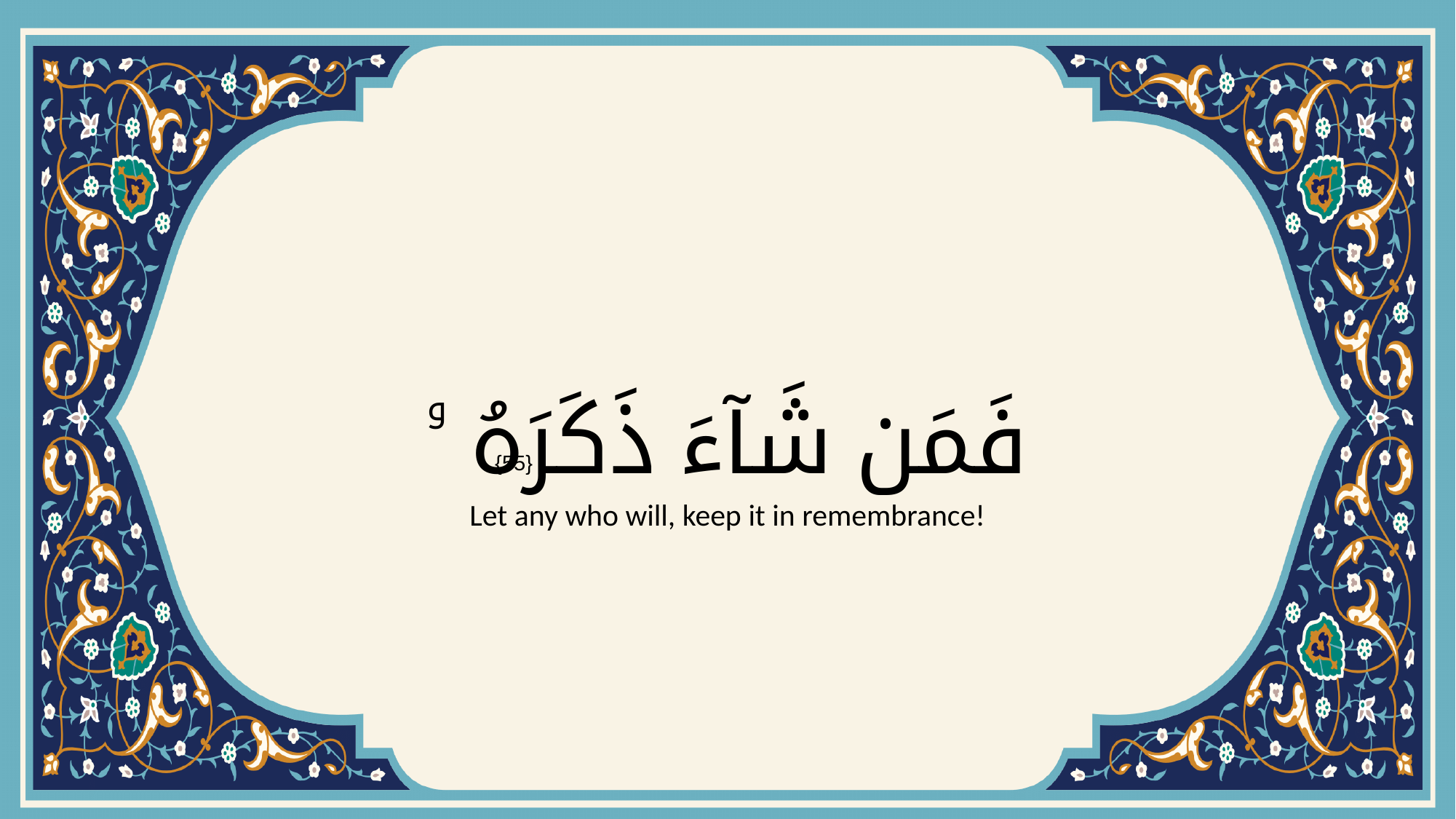

# فَمَن شَآءَ ذَكَرَهُ ۥ
{55}
Let any who will, keep it in remembrance!